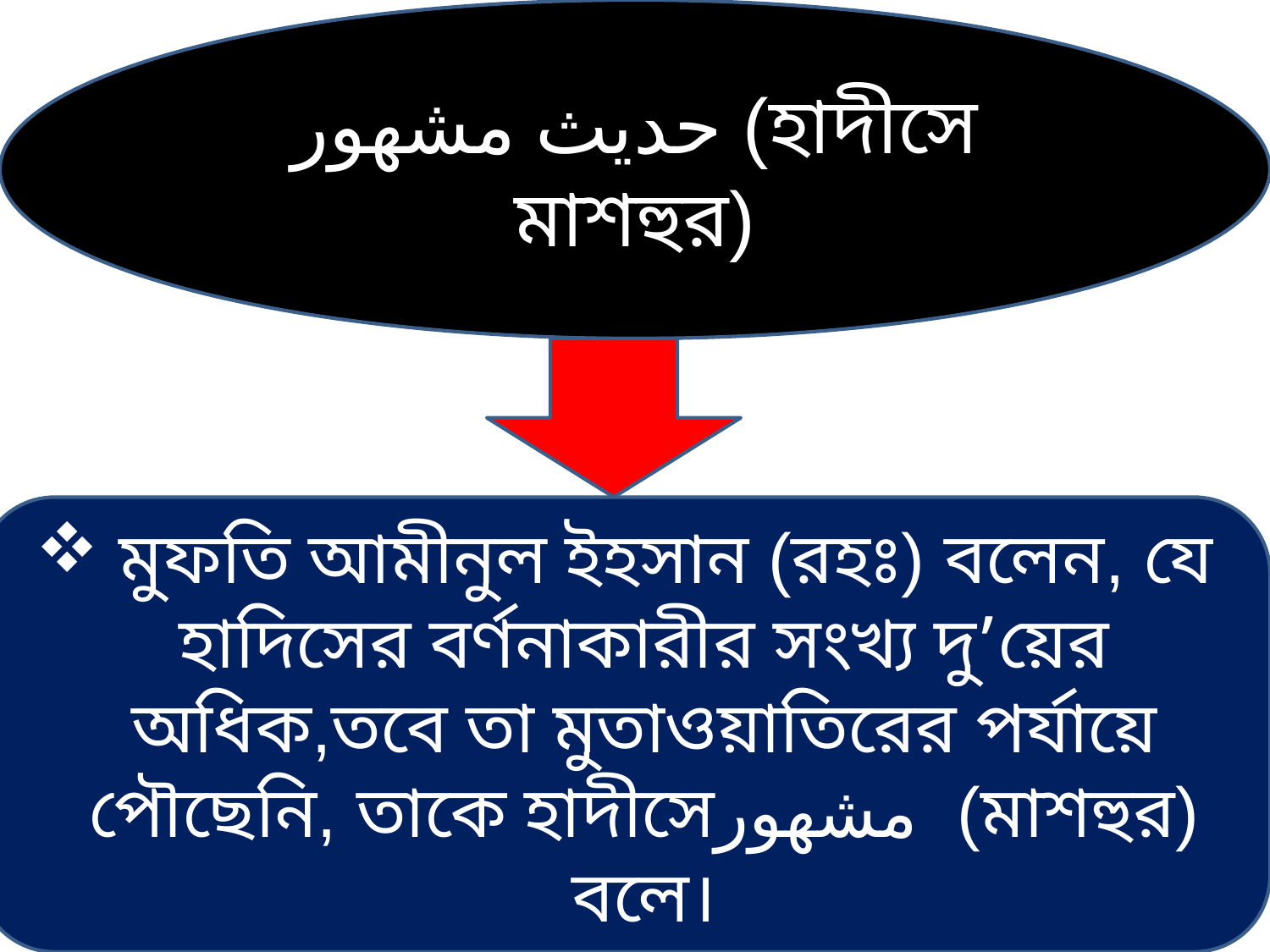

حديث مشهور (হাদীসে মাশহুর)

 মুফতি আমীনুল ইহসান (রহঃ) বলেন, যে হাদিসের বর্ণনাকারীর সংখ্য দু’য়ের অধিক,তবে তা মুতাওয়াতিরের পর্যায়ে পৌছেনি, তাকে হাদীসেمشهور  (মাশহুর) বলে।